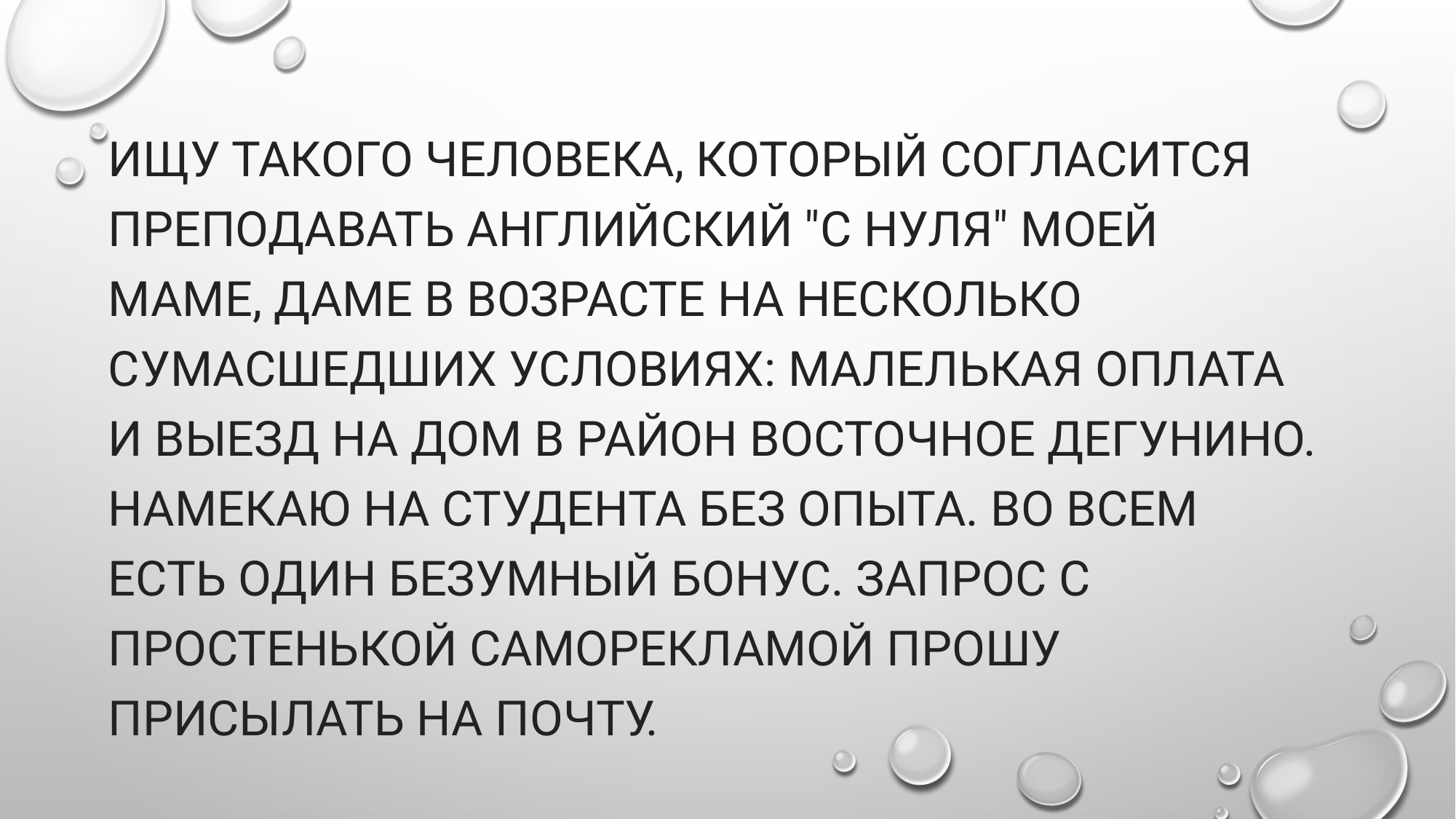

Ищу такого человека, который согласится преподавать английский "с нуля" моей маме, даме в возрасте на несколько сумасшедших условиях: малелькая оплата и выезд на дом в район Восточное Дегунино. Намекаю на студента без опыта. Во всем есть один безумный бонус. Запрос с простенькой саморекламой прошу присылать на почту.